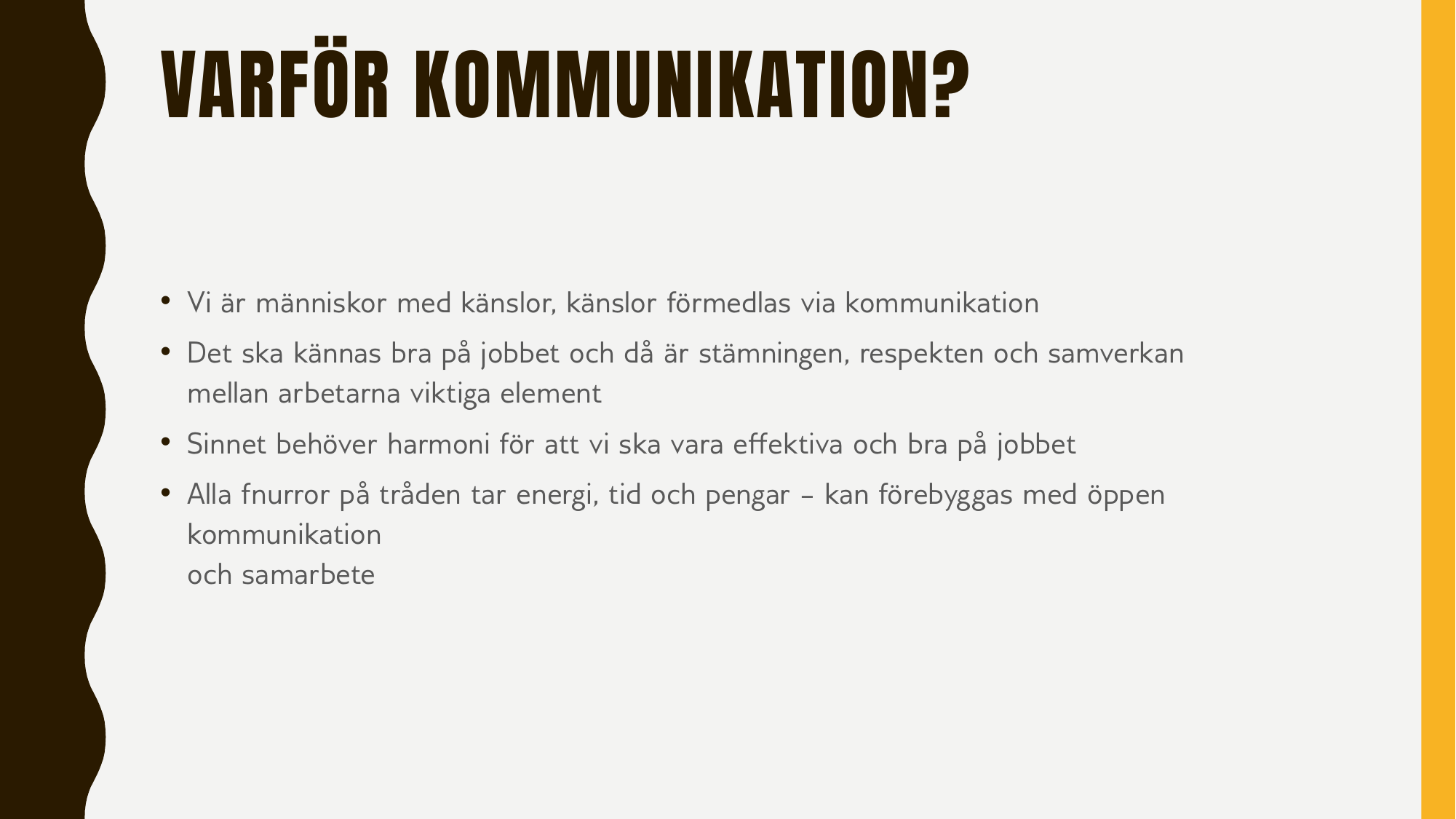

# VARFÖR kommunikation?
Vi är människor med känslor, känslor förmedlas via kommunikation
Det ska kännas bra på jobbet och då är stämningen, respekten och samverkan
mellan arbetarna viktiga element
Sinnet behöver harmoni för att vi ska vara effektiva och bra på jobbet
Alla fnurror på tråden tar energi, tid och pengar – kan förebyggas med öppen kommunikation
och samarbete